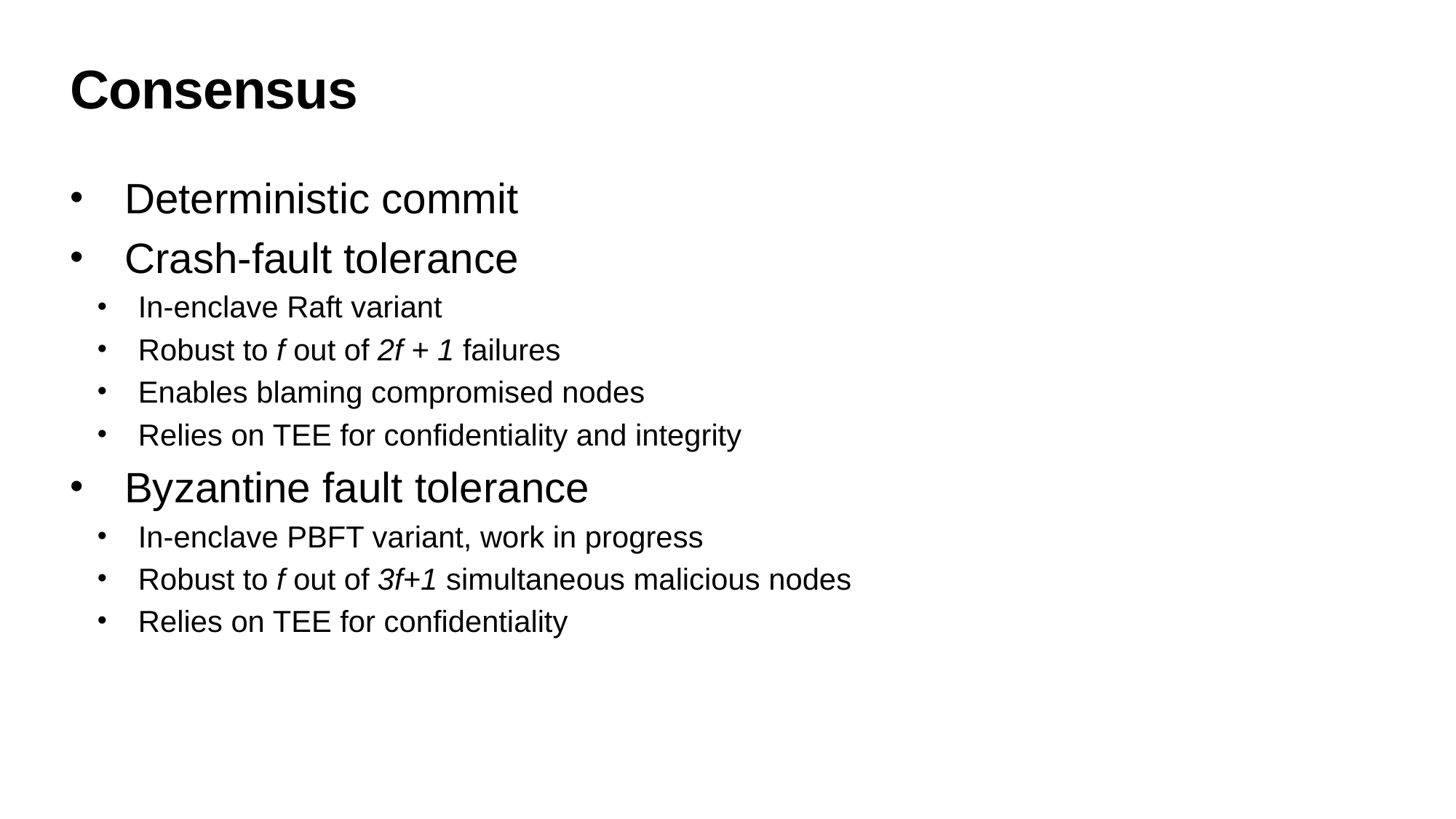

# Consensus
Deterministic commit
Crash-fault tolerance
In-enclave Raft variant
Robust to f out of 2f + 1 failures
Enables blaming compromised nodes
Relies on TEE for confidentiality and integrity
Byzantine fault tolerance
In-enclave PBFT variant, work in progress
Robust to f out of 3f+1 simultaneous malicious nodes
Relies on TEE for confidentiality